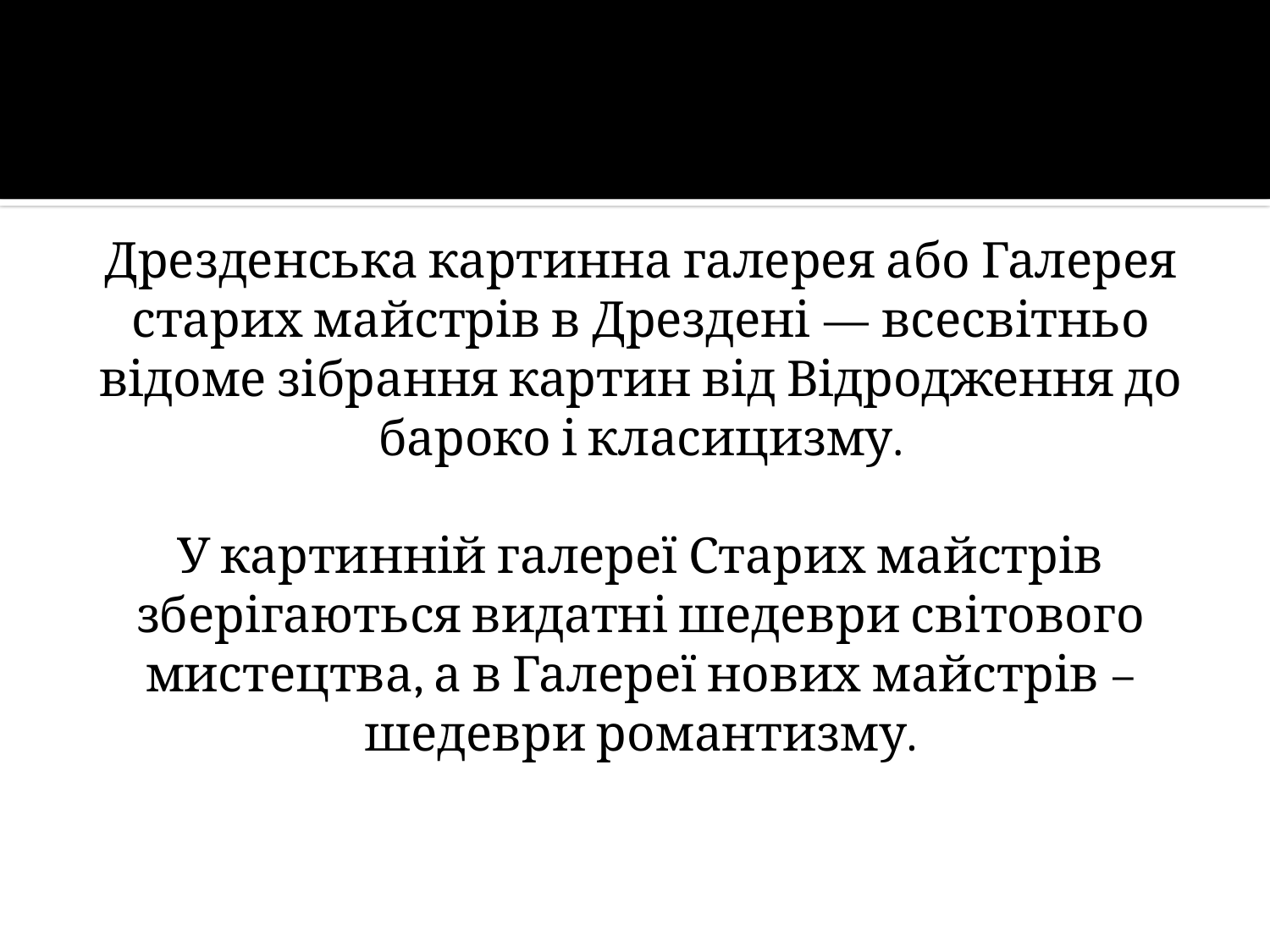

Дрезденська картинна галерея або Галерея старих майстрів в Дрездені — всесвітньо відоме зібрання картин від Відродження до бароко і класицизму.

У картинній галереї Старих майстрів зберігаються видатні шедеври світового мистецтва, а в Галереї нових майстрів – шедеври романтизму.